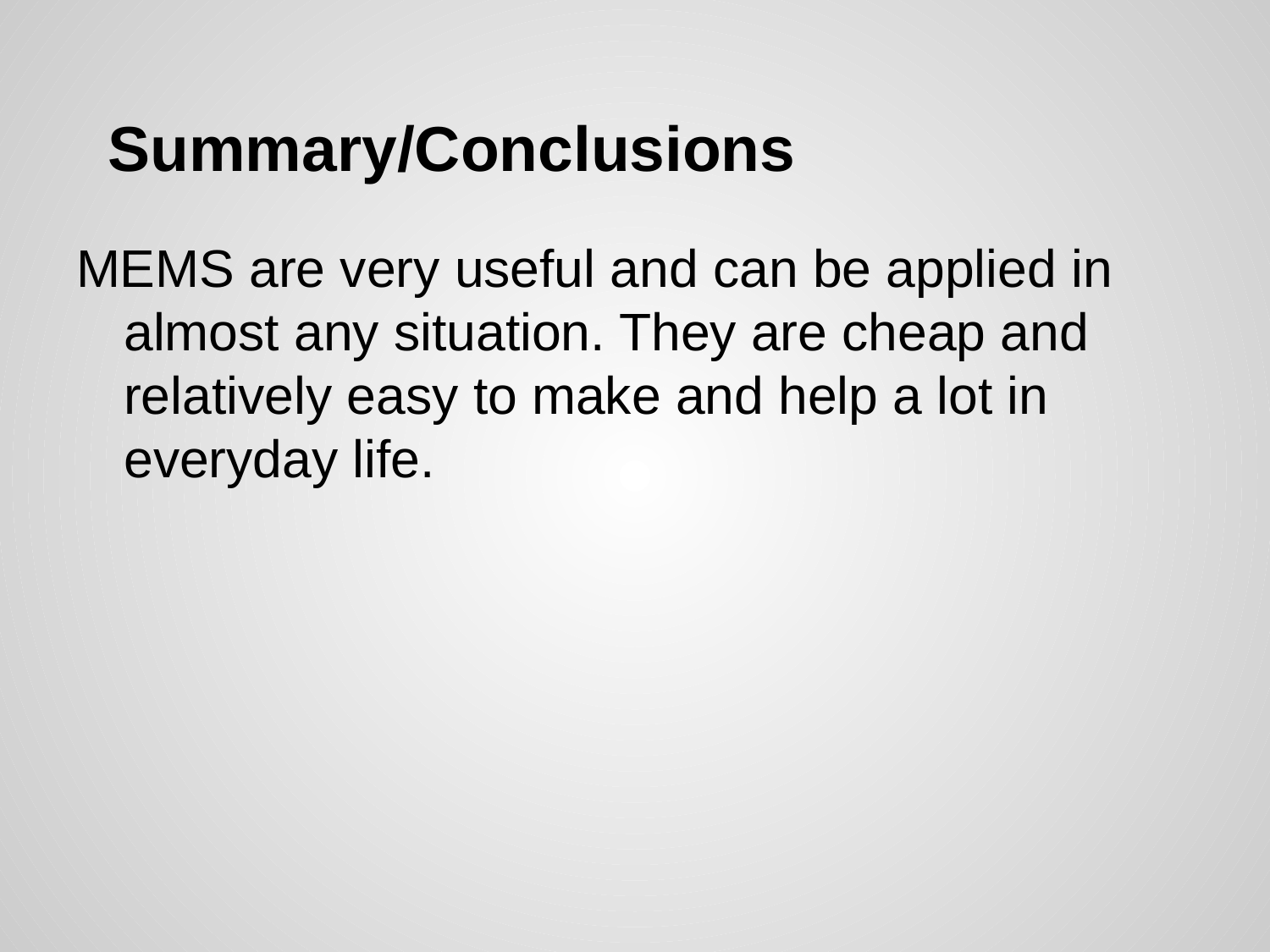

# Summary/Conclusions
MEMS are very useful and can be applied in almost any situation. They are cheap and relatively easy to make and help a lot in everyday life.